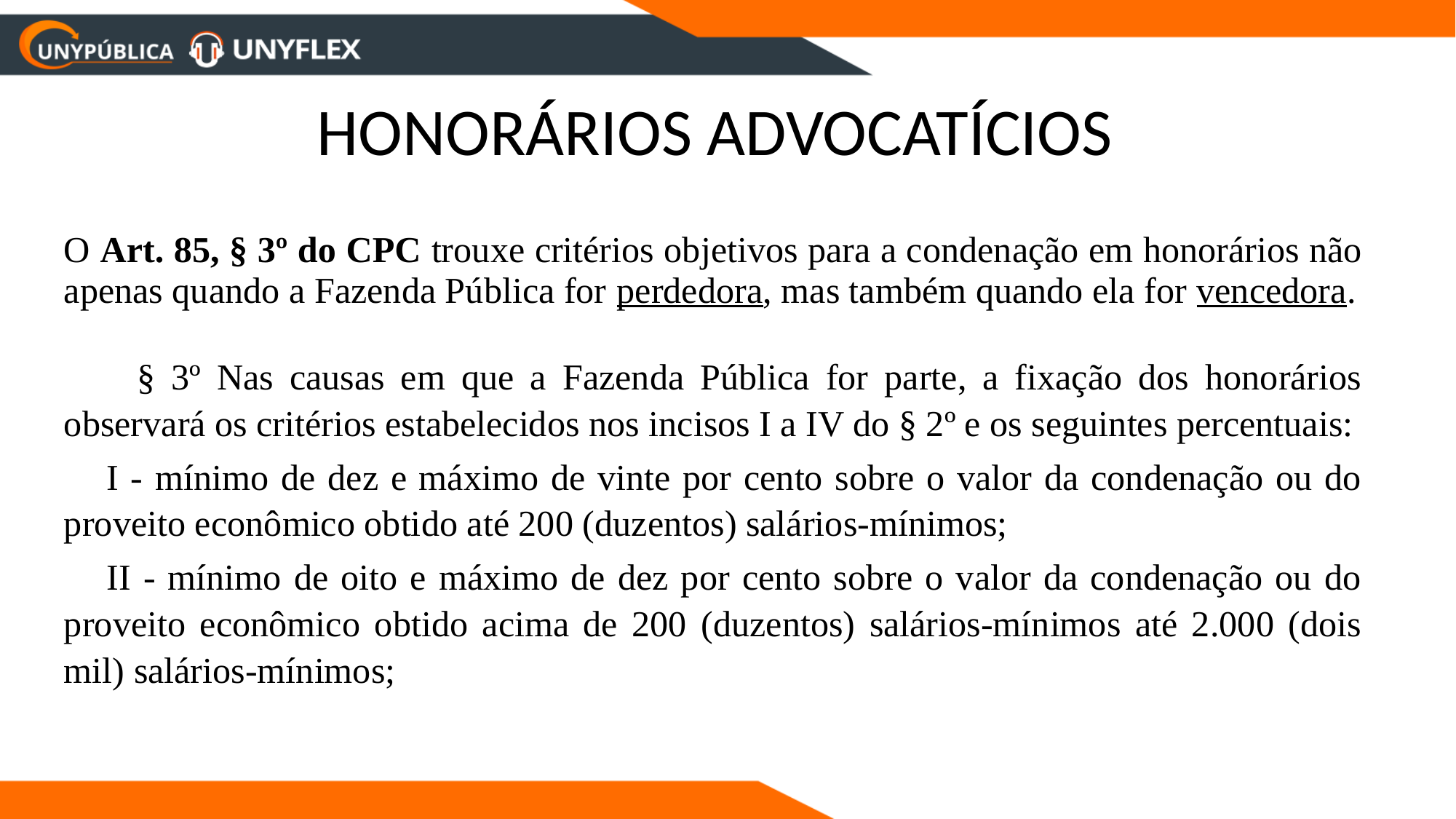

HONORÁRIOS ADVOCATÍCIOS

O Art. 85, § 3º do CPC trouxe critérios objetivos para a condenação em honorários não apenas quando a Fazenda Pública for perdedora, mas também quando ela for vencedora.

	§ 3º Nas causas em que a Fazenda Pública for parte, a fixação dos honorários observará os critérios estabelecidos nos incisos I a IV do § 2º e os seguintes percentuais:
I - mínimo de dez e máximo de vinte por cento sobre o valor da condenação ou do proveito econômico obtido até 200 (duzentos) salários-mínimos;
II - mínimo de oito e máximo de dez por cento sobre o valor da condenação ou do proveito econômico obtido acima de 200 (duzentos) salários-mínimos até 2.000 (dois mil) salários-mínimos;